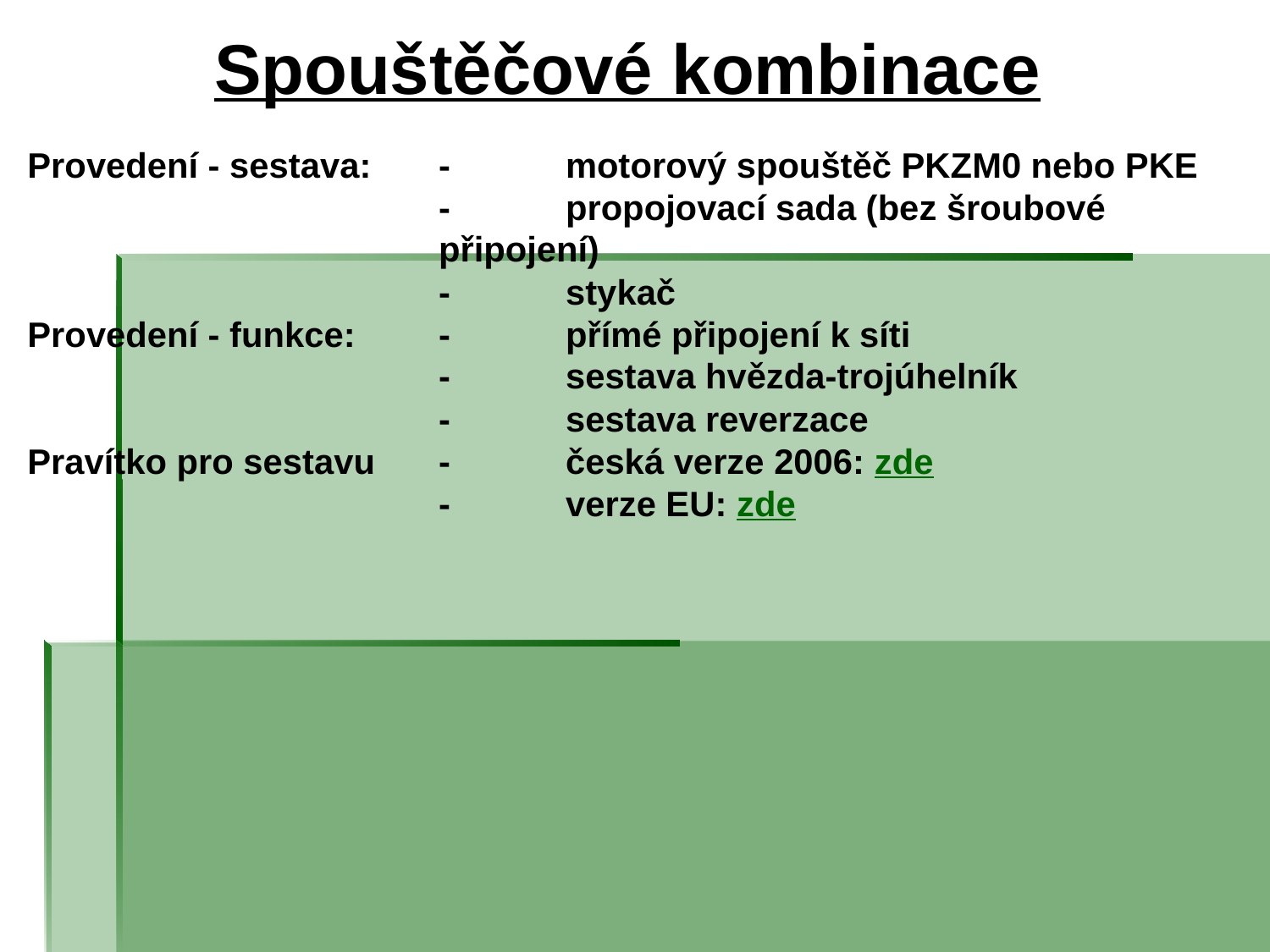

# Spouštěčové kombinace
Provedení - sestava:	-	motorový spouštěč PKZM0 nebo PKE
	-	propojovací sada (bez šroubové připojení)
  	-	stykač
Provedení - funkce:	-	přímé připojení k síti
	-	sestava hvězda-trojúhelník
	-	sestava reverzace
Pravítko pro sestavu	-	česká verze 2006: zde
	-	verze EU: zde